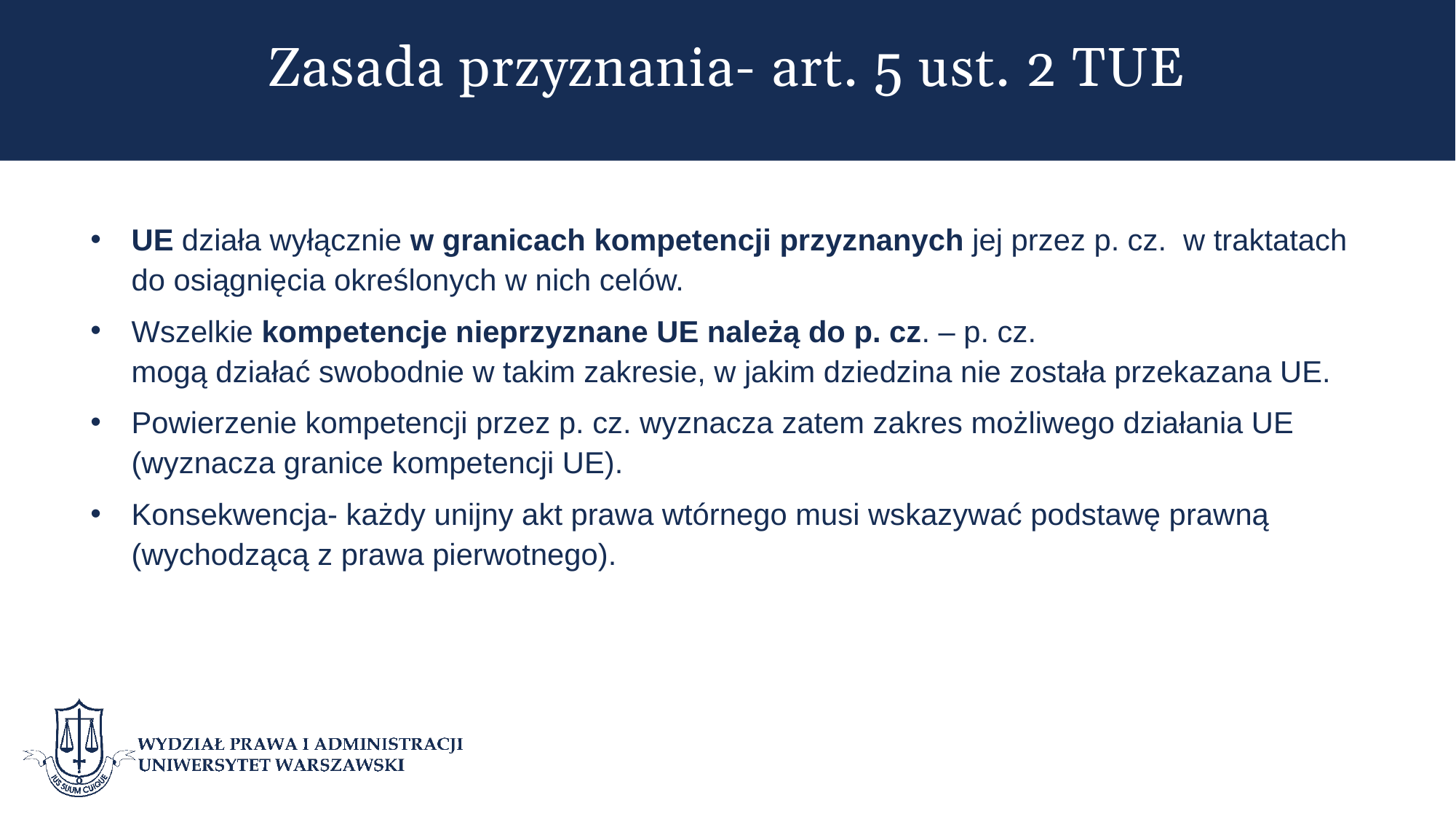

# Zasada przyznania- art. 5 ust. 2 TUE
UE działa wyłącznie w granicach kompetencji przyznanych jej przez p. cz.  w traktatach do osiągnięcia określonych w nich celów.
Wszelkie kompetencje nieprzyznane UE należą do p. cz. – p. cz. mogą działać swobodnie w takim zakresie, w jakim dziedzina nie została przekazana UE.
Powierzenie kompetencji przez p. cz. wyznacza zatem zakres możliwego działania UE (wyznacza granice kompetencji UE).
Konsekwencja- każdy unijny akt prawa wtórnego musi wskazywać podstawę prawną (wychodzącą z prawa pierwotnego).